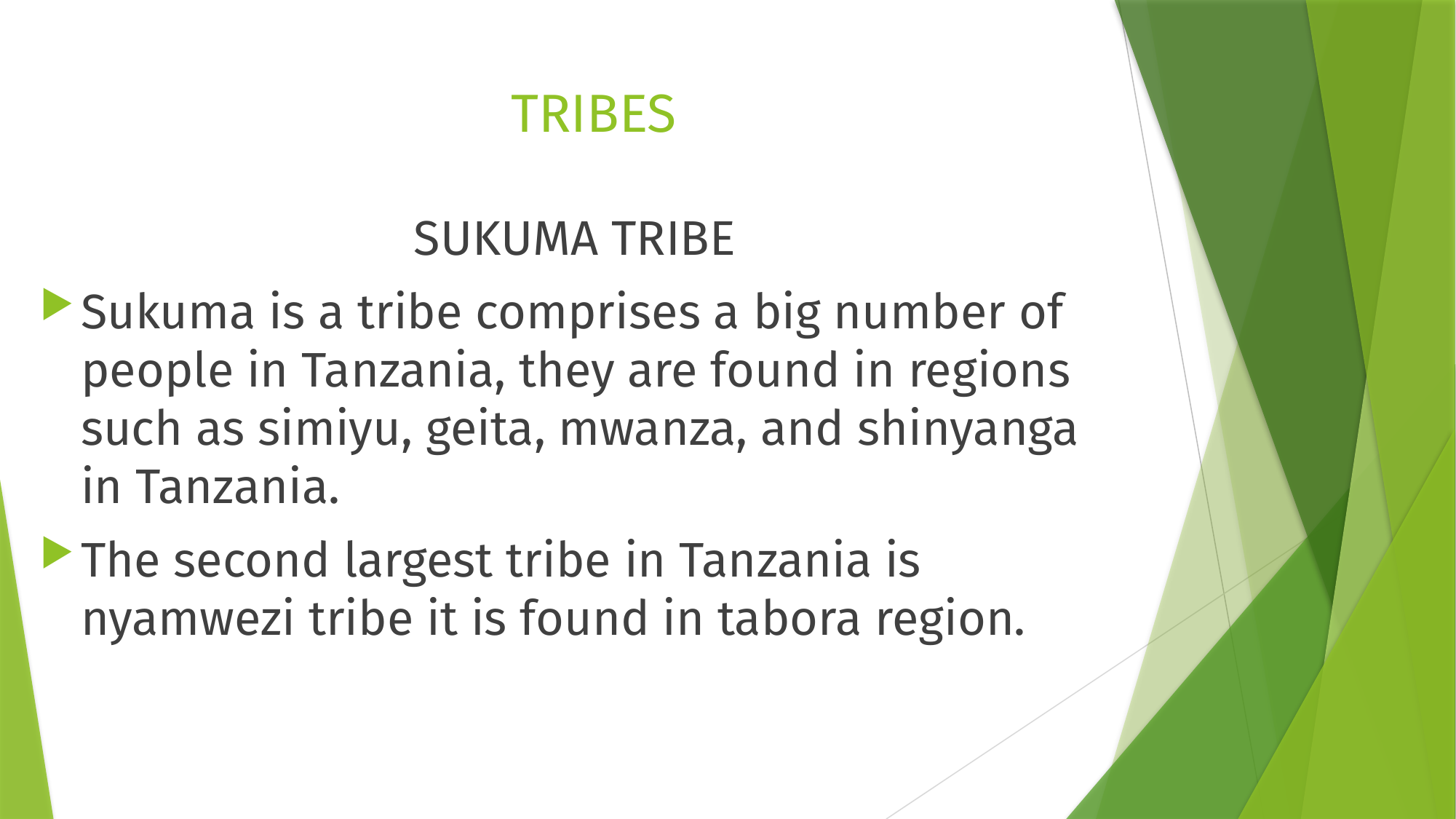

# TRIBES
SUKUMA TRIBE
Sukuma is a tribe comprises a big number of people in Tanzania, they are found in regions such as simiyu, geita, mwanza, and shinyanga in Tanzania.
The second largest tribe in Tanzania is nyamwezi tribe it is found in tabora region.